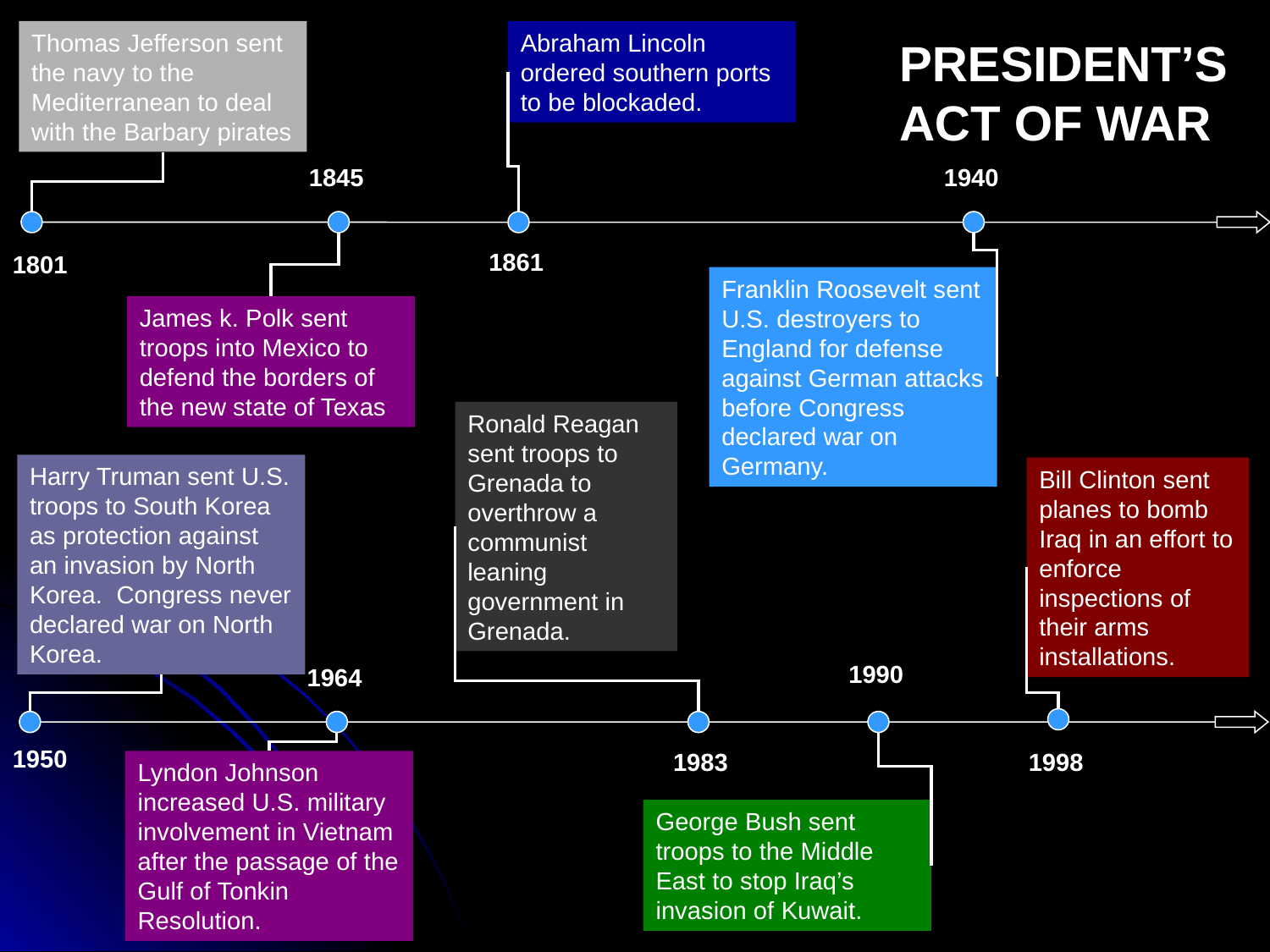

Thomas Jefferson sent the navy to the Mediterranean to deal with the Barbary pirates
Abraham Lincoln ordered southern ports to be blockaded.
PRESIDENT’S ACT OF WAR
1845
1940

1861
1801
Franklin Roosevelt sent U.S. destroyers to England for defense against German attacks before Congress declared war on Germany.
James k. Polk sent troops into Mexico to defend the borders of the new state of Texas
Ronald Reagan sent troops to Grenada to overthrow a communist leaning government in Grenada.
Harry Truman sent U.S. troops to South Korea as protection against an invasion by North Korea.  Congress never declared war on North Korea.
Bill Clinton sent planes to bomb Iraq in an effort to enforce inspections of their arms installations.
1990
1964

1950
1983
1998
Lyndon Johnson increased U.S. military involvement in Vietnam after the passage of the Gulf of Tonkin Resolution.
George Bush sent troops to the Middle East to stop Iraq’s invasion of Kuwait.